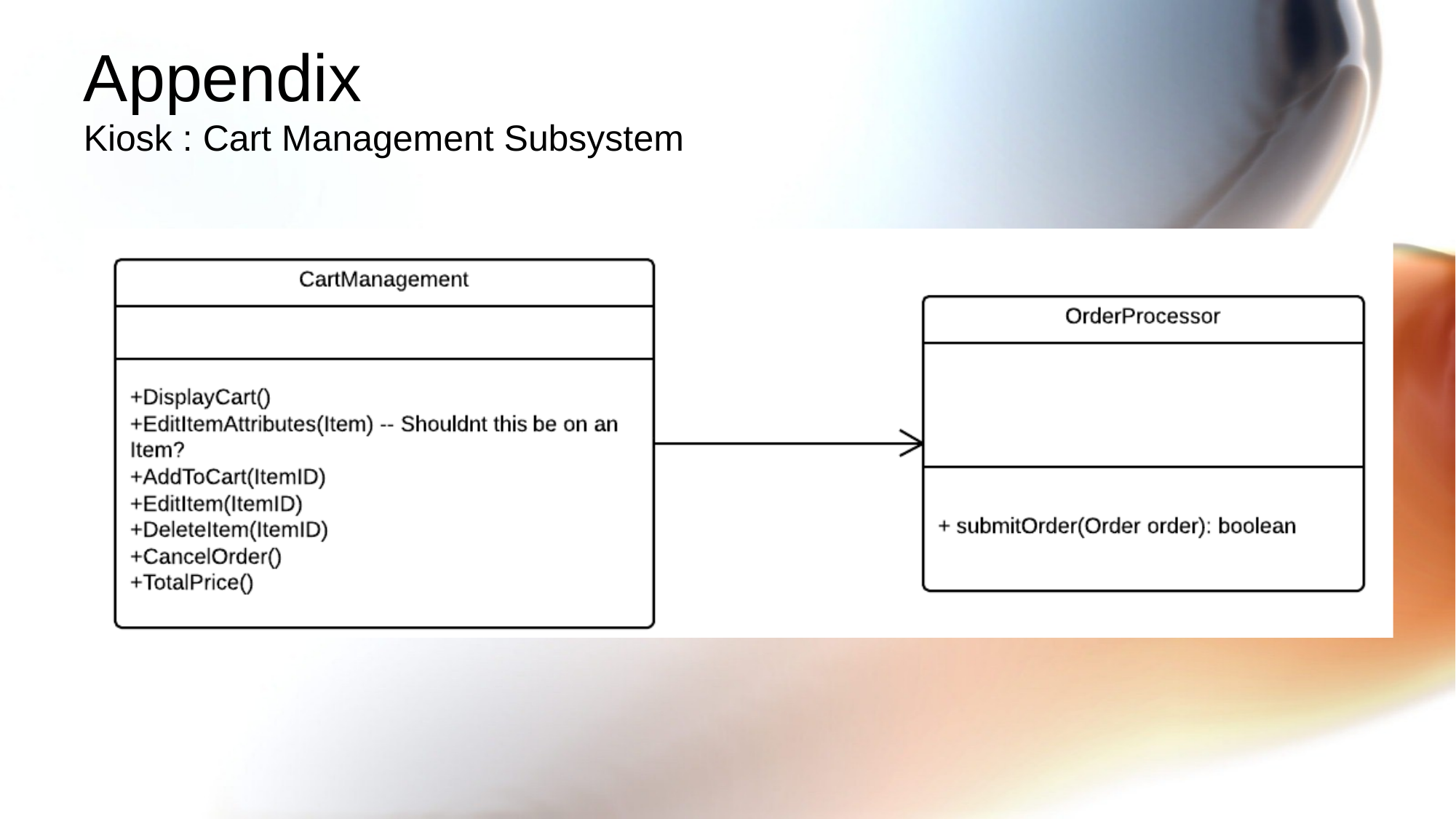

# Appendix
Kiosk : Cart Management Subsystem